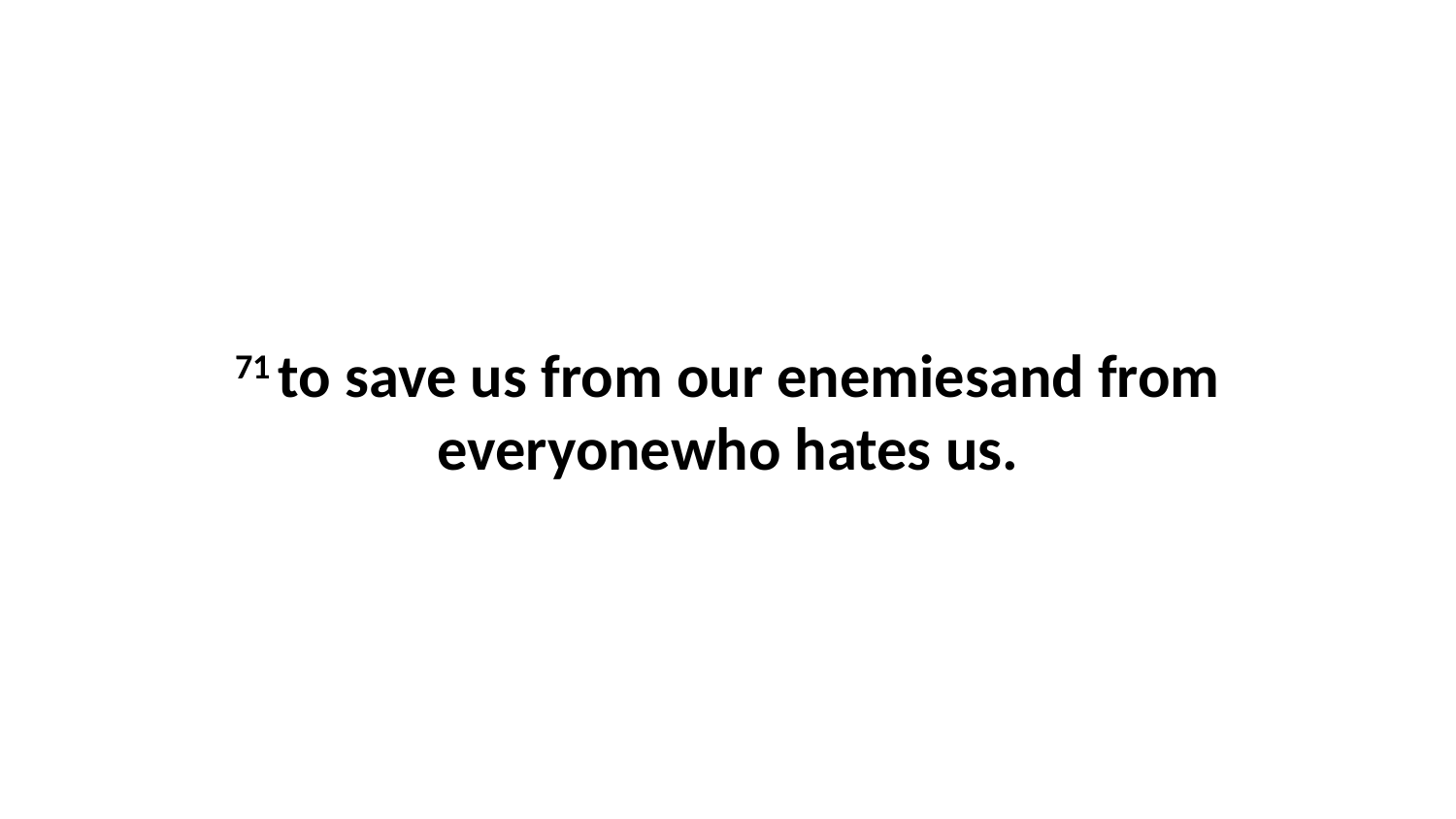

71 to save us from our enemiesand from everyonewho hates us.